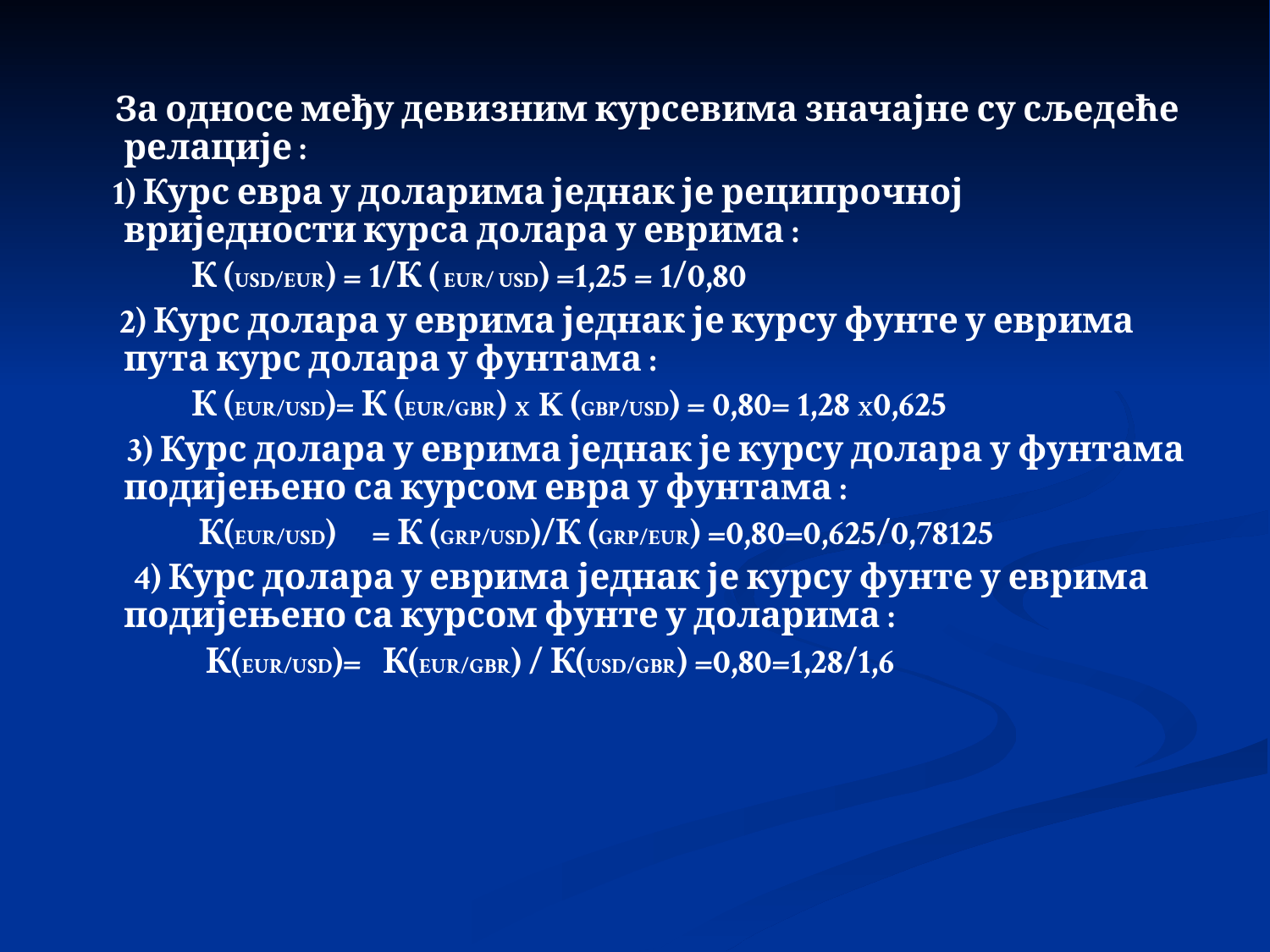

За односе међу девизним курсевима значајне су сљедеће релације :
     1) Курс евра у доларима једнак је реципрочној вриједности курса долара у еврима :
                К (USD/EUR) = 1/К ( EUR/ USD) =1,25 = 1/0,80
      2) Курс долара у еврима једнак је курсу фунте у еврима пута курс долара у фунтама :
                К (EUR/USD)= К (EUR/GBR) X  K (GBP/USD) = 0,80= 1,28 X0,625
       3) Курс долара у еврима једнак је курсу долара у фунтама подијењено са курсом евра у фунтама :
                 К(EUR/USD)     = К (GRP/USD)/К (GRP/EUR) =0,80=0,625/0,78125
        4) Курс долара у еврима једнак је курсу фунте у еврима подијењено са курсом фунте у доларима :
                  К(EUR/USD)=   К(EUR/GBR) / К(USD/GBR) =0,80=1,28/1,6